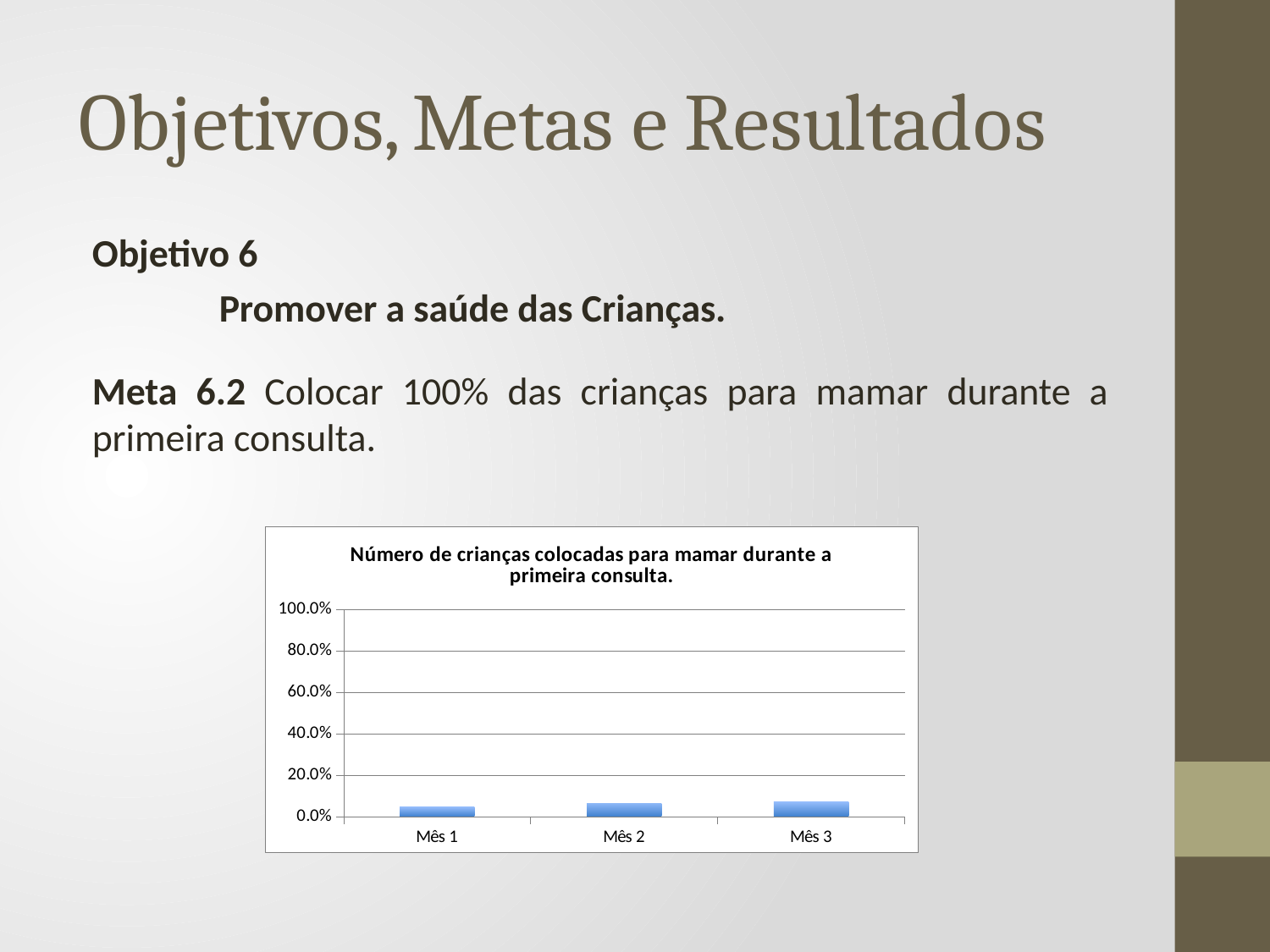

# Objetivos, Metas e Resultados
Objetivo 6
	Promover a saúde das Crianças.

Meta 6.2 Colocar 100% das crianças para mamar durante a primeira consulta.

### Chart:

| Category | Número de crianças colocadas para mamar durante a primeira consulta. |
|---|---|
| Mês 1 | 0.04545454545454546 |
| Mês 2 | 0.0634920634920635 |
| Mês 3 | 0.07142857142857142 |